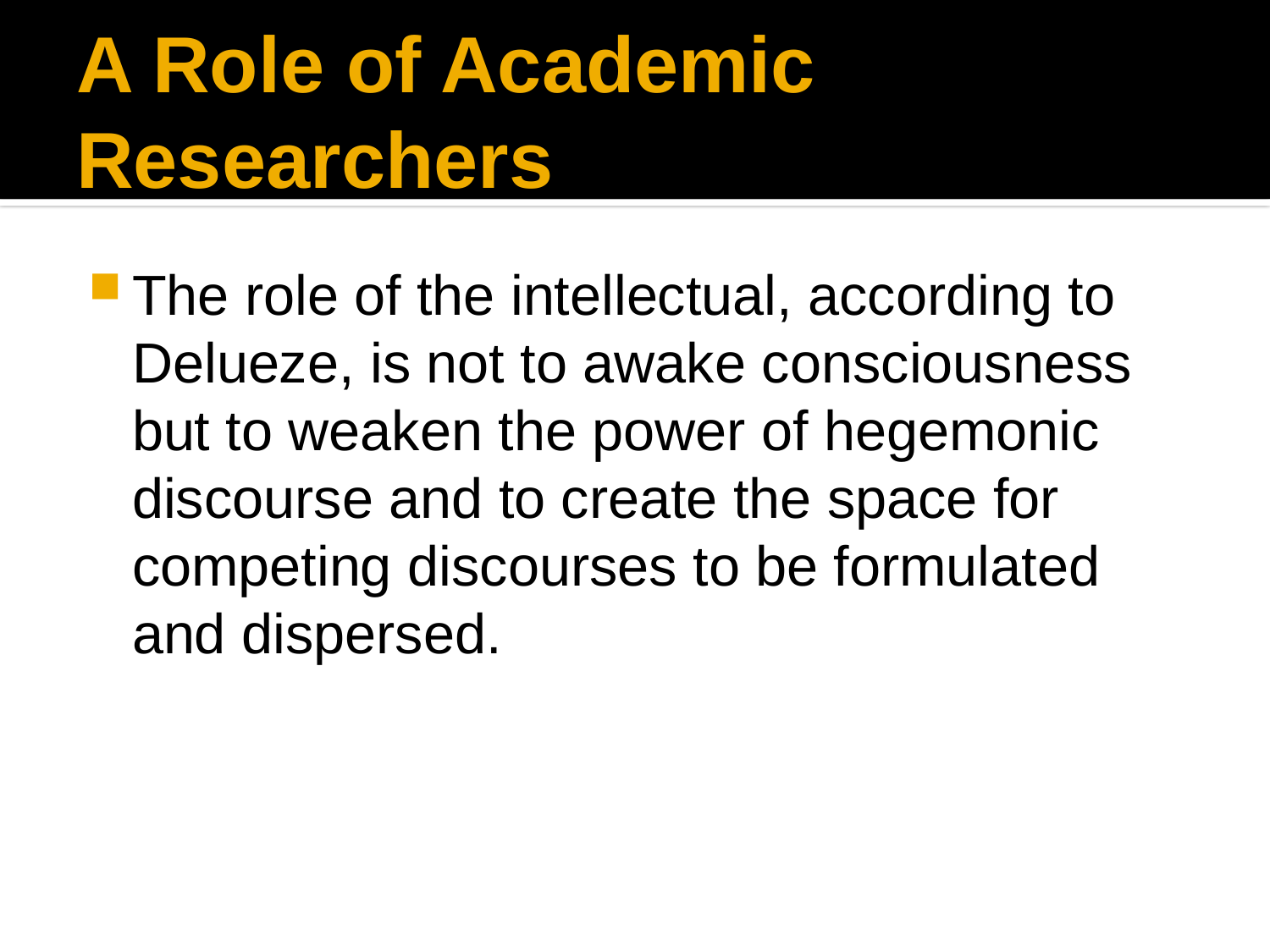

# A Role of Academic Researchers
The role of the intellectual, according to Delueze, is not to awake consciousness but to weaken the power of hegemonic discourse and to create the space for competing discourses to be formulated and dispersed.